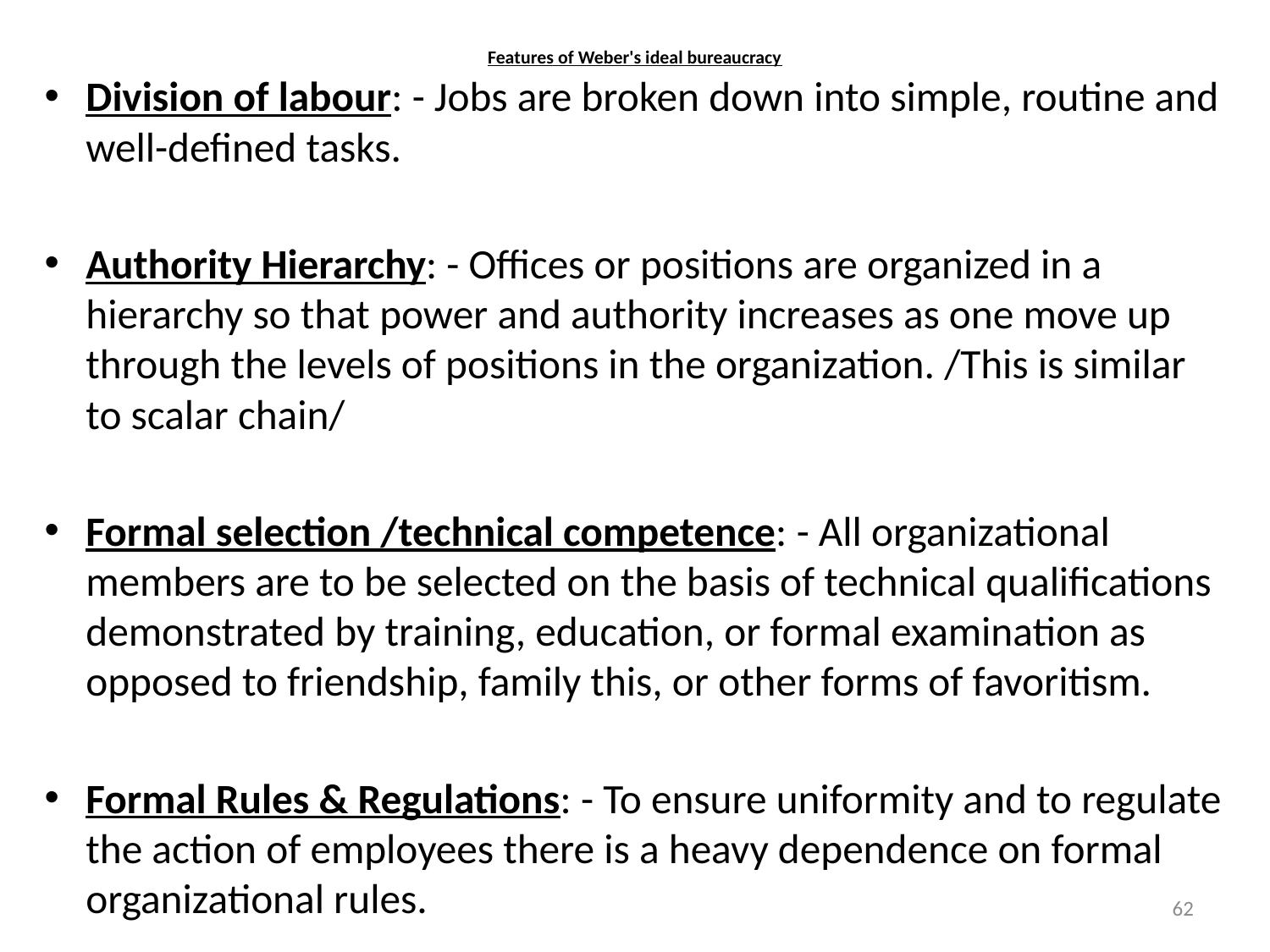

# Features of Weber's ideal bureaucracy
Division of labour: - Jobs are broken down into simple, routine and well-defined tasks.

Authority Hierarchy: - Offices or positions are organized in a hierarchy so that power and authority increases as one move up through the levels of positions in the organization. /This is similar to scalar chain/

Formal selection /technical competence: - All organizational members are to be selected on the basis of technical qualifications demonstrated by training, education, or formal examination as opposed to friendship, family this, or other forms of favoritism.

Formal Rules & Regulations: - To ensure uniformity and to regulate the action of employees there is a heavy dependence on formal organizational rules.
62